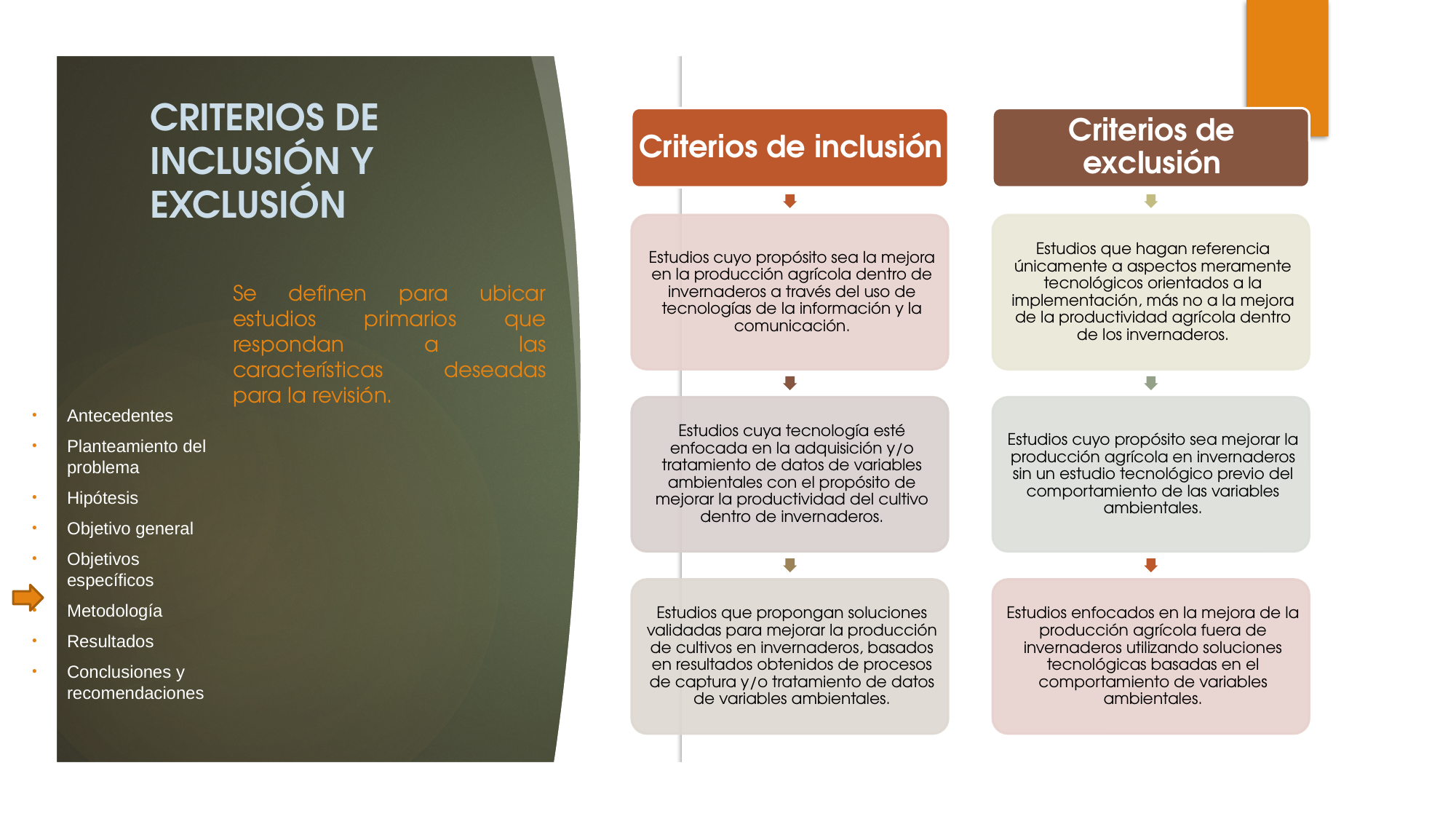

# CRITERIOS DE INCLUSIÓN Y EXCLUSIÓN
Criterios de inclusión
Estudios cuyo propósito sea la mejora en la producción agrícola dentro de invernaderos a través del uso de tecnologías de la información y la comunicación.
Estudios cuya tecnología esté enfocada en la adquisición y/o tratamiento de datos de variables ambientales con el propósito de mejorar la productividad del cultivo dentro de invernaderos.
Estudios que propongan soluciones validadas para mejorar la producción de cultivos en invernaderos, basados en resultados obtenidos de procesos de captura y/o tratamiento de datos de variables ambientales.
Criterios de exclusión
Estudios que hagan referencia únicamente a aspectos meramente tecnológicos orientados a la implementación, más no a la mejora de la productividad agrícola dentro de los invernaderos.
Estudios cuyo propósito sea mejorar la producción agrícola en invernaderos sin un estudio tecnológico previo del comportamiento de las variables ambientales.
Estudios enfocados en la mejora de la producción agrícola fuera de invernaderos utilizando soluciones tecnológicas basadas en el comportamiento de variables ambientales.
Se definen para ubicar estudios primarios que respondan a las características deseadas para la revisión.

Antecedentes
Planteamiento del problema
Hipótesis
Objetivo general
Objetivos específicos
Metodología
Resultados
Conclusiones y recomendaciones